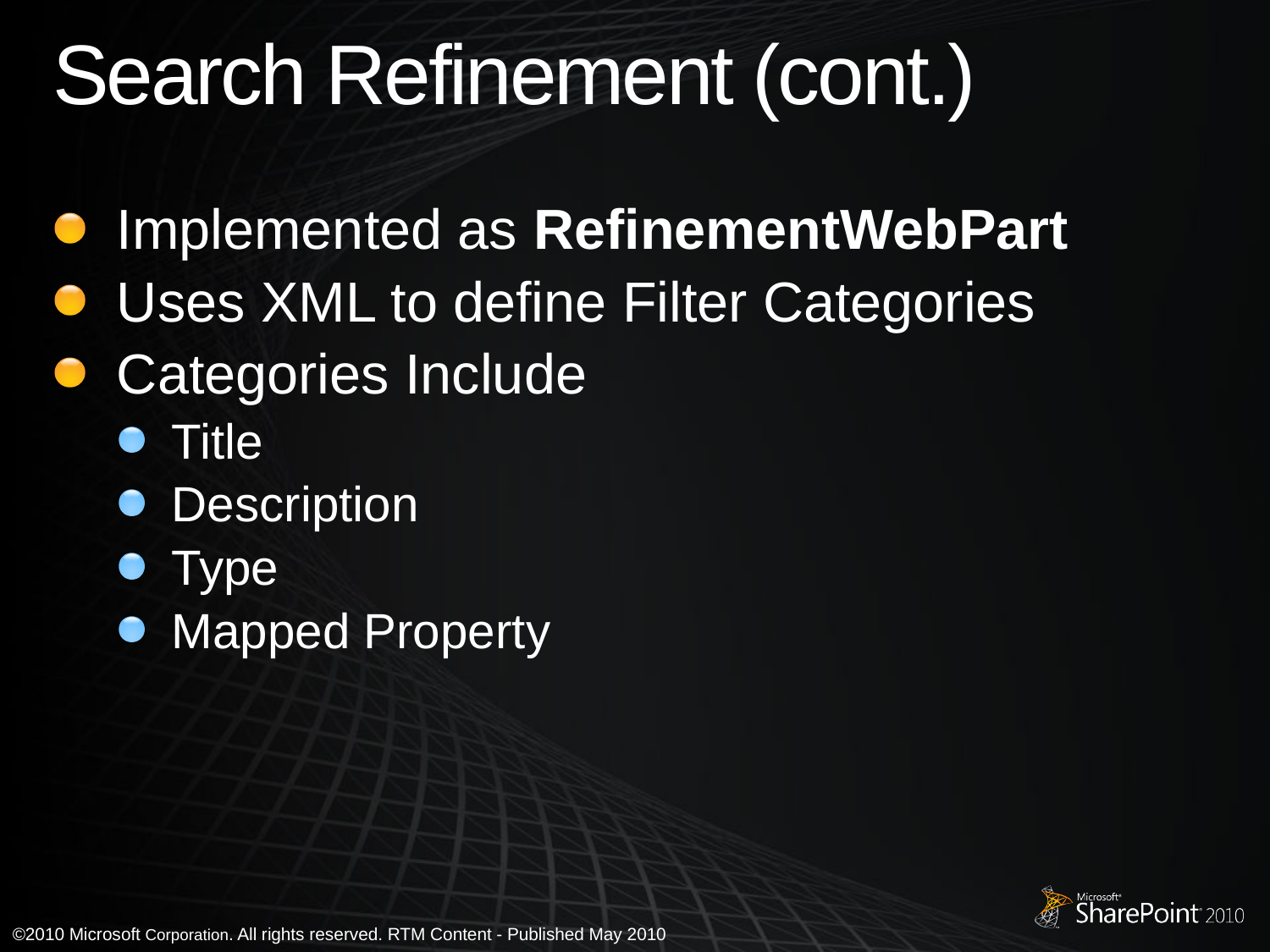

# Search Refinement (cont.)
Implemented as RefinementWebPart
Uses XML to define Filter Categories
Categories Include
Title
Description
Type
Mapped Property